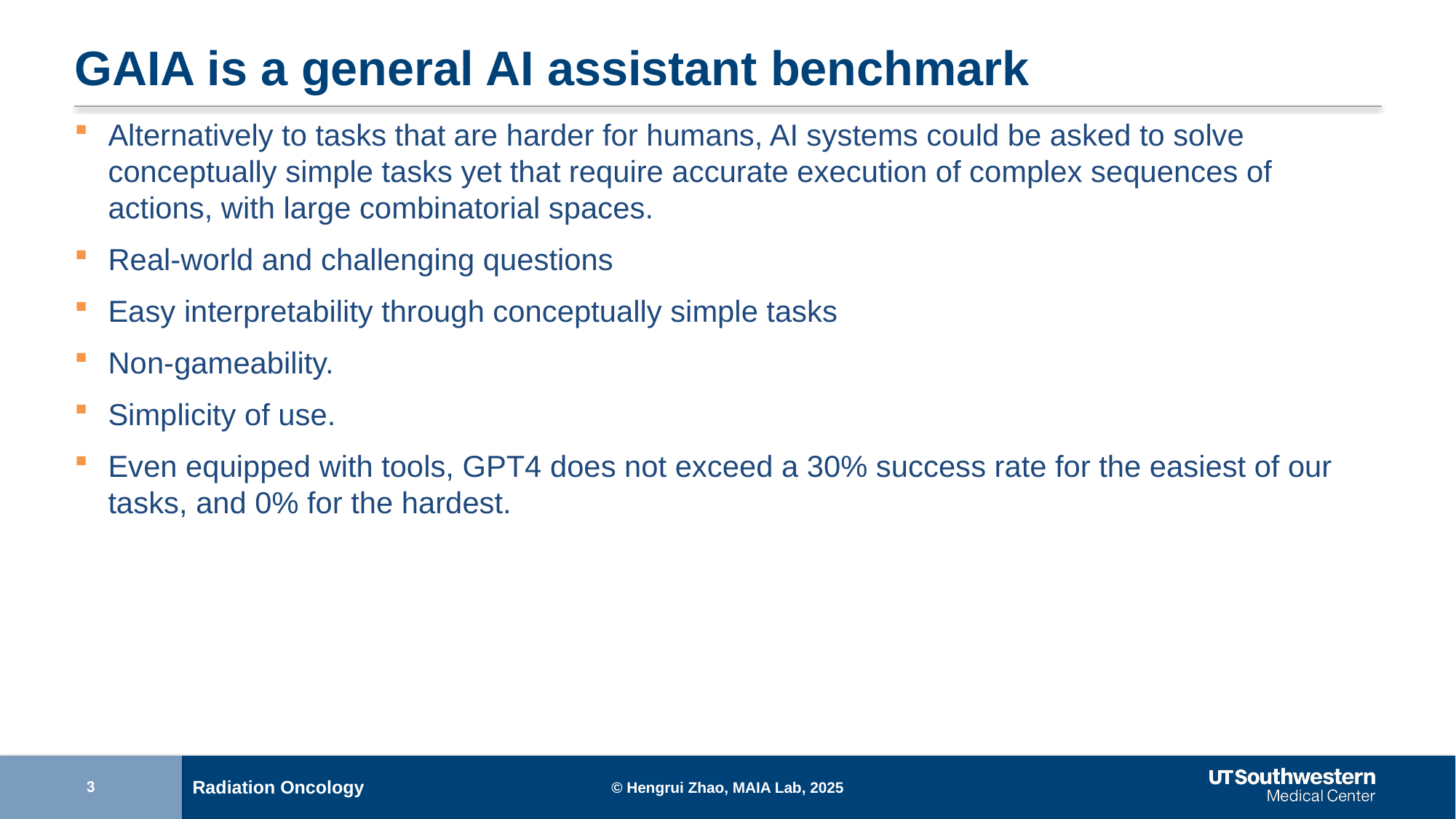

# GAIA is a general AI assistant benchmark
Alternatively to tasks that are harder for humans, AI systems could be asked to solve conceptually simple tasks yet that require accurate execution of complex sequences of actions, with large combinatorial spaces.
Real-world and challenging questions
Easy interpretability through conceptually simple tasks
Non-gameability.
Simplicity of use.
Even equipped with tools, GPT4 does not exceed a 30% success rate for the easiest of our tasks, and 0% for the hardest.
© Hengrui Zhao, MAIA Lab, 2025
3